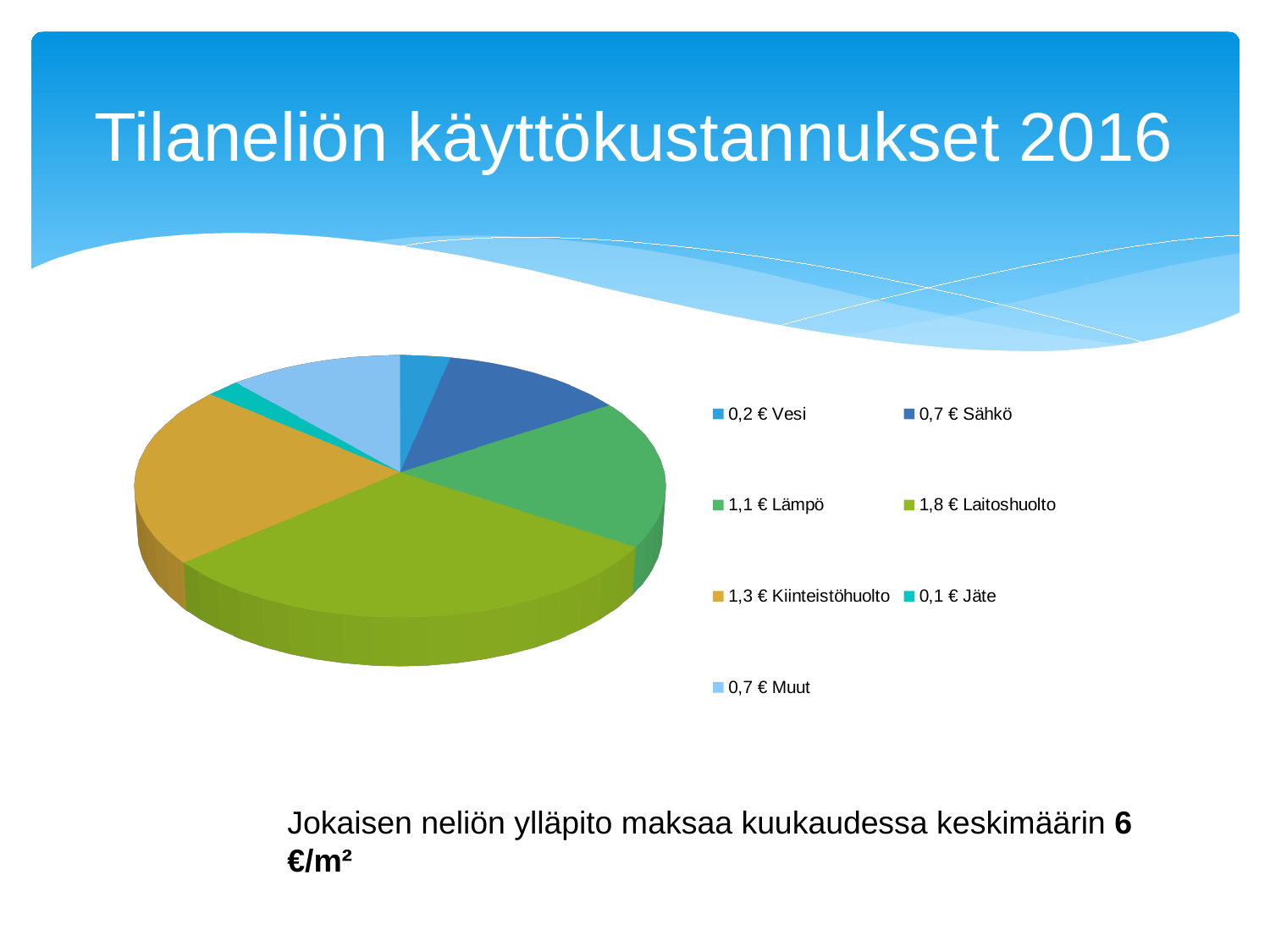

# Tilaneliön käyttökustannukset 2016

[unsupported chart]

Jokaisen neliön ylläpito maksaa kuukaudessa keskimäärin 6 €/m²